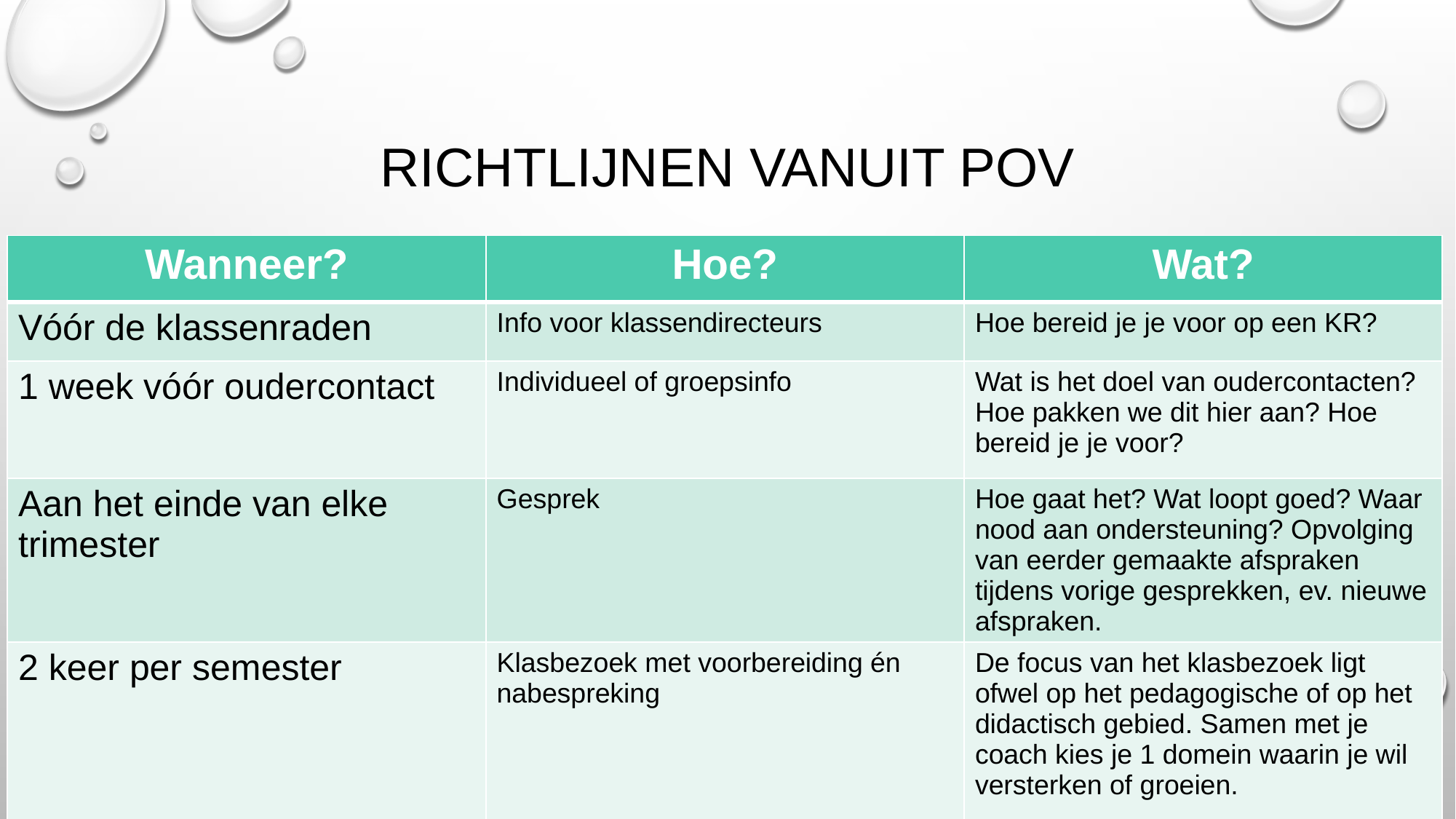

# Richtlijnen vanuit pov
| Wanneer? | Hoe? | Wat? |
| --- | --- | --- |
| Vóór de klassenraden | Info voor klassendirecteurs | Hoe bereid je je voor op een KR? |
| 1 week vóór oudercontact | Individueel of groepsinfo | Wat is het doel van oudercontacten? Hoe pakken we dit hier aan? Hoe bereid je je voor? |
| Aan het einde van elke trimester | Gesprek | Hoe gaat het? Wat loopt goed? Waar nood aan ondersteuning? Opvolging van eerder gemaakte afspraken tijdens vorige gesprekken, ev. nieuwe afspraken. |
| 2 keer per semester | Klasbezoek met voorbereiding én nabespreking | De focus van het klasbezoek ligt ofwel op het pedagogische of op het didactisch gebied. Samen met je coach kies je 1 domein waarin je wil versterken of groeien. |